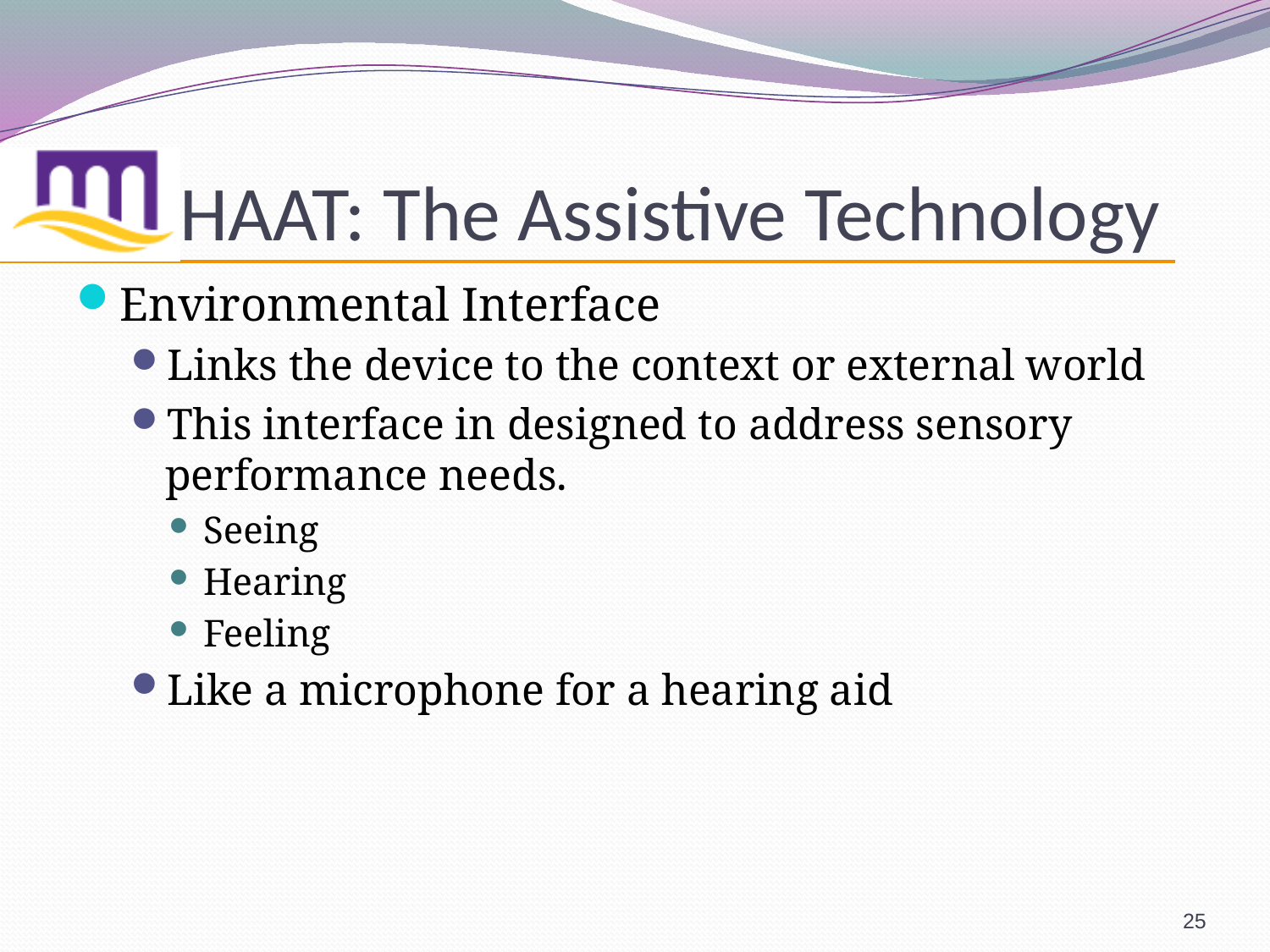

# HAAT: The Assistive Technology
Environmental Interface
Links the device to the context or external world
This interface in designed to address sensory performance needs.
Seeing
Hearing
Feeling
Like a microphone for a hearing aid
25